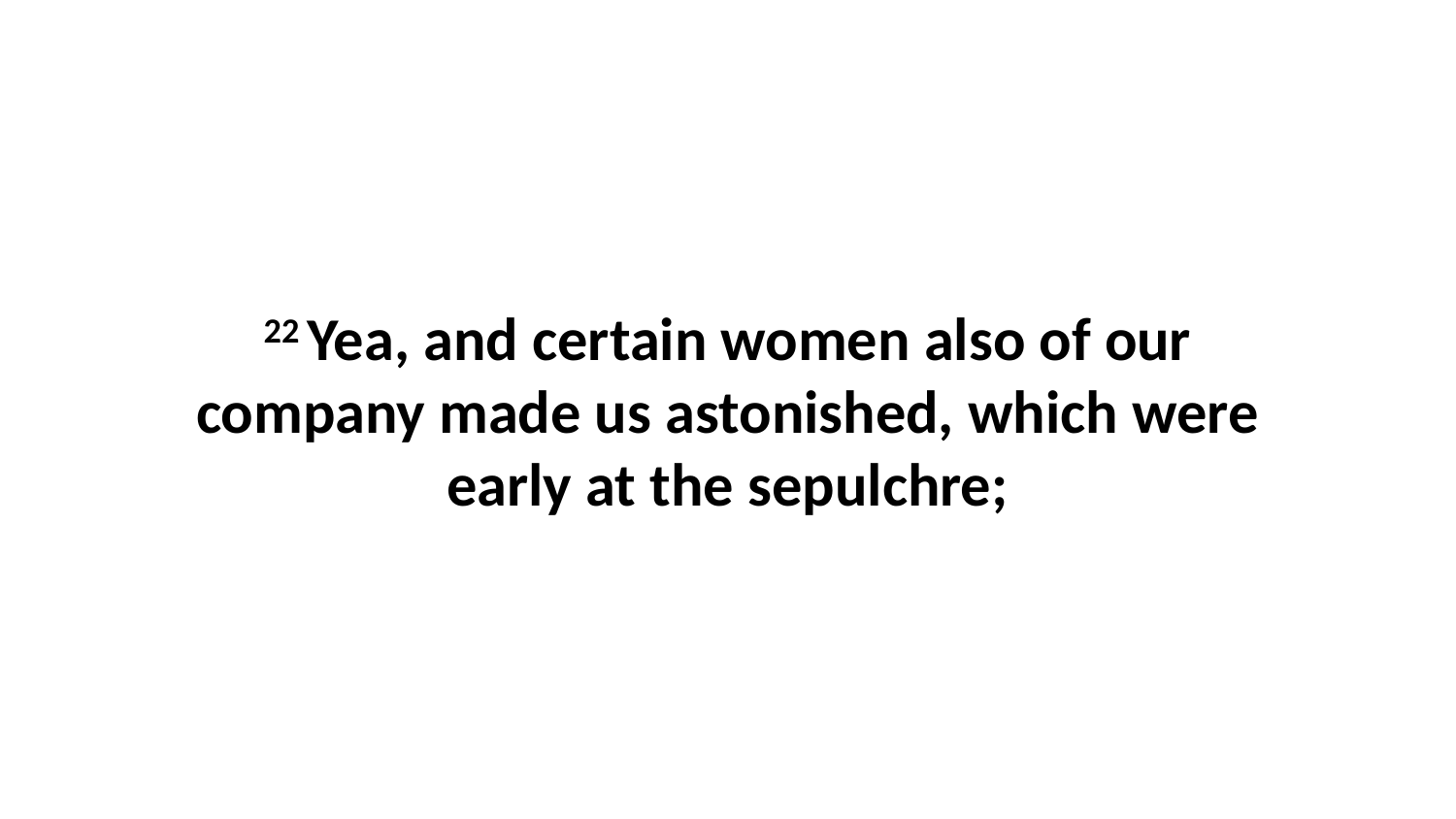

22 Yea, and certain women also of our company made us astonished, which were early at the sepulchre;